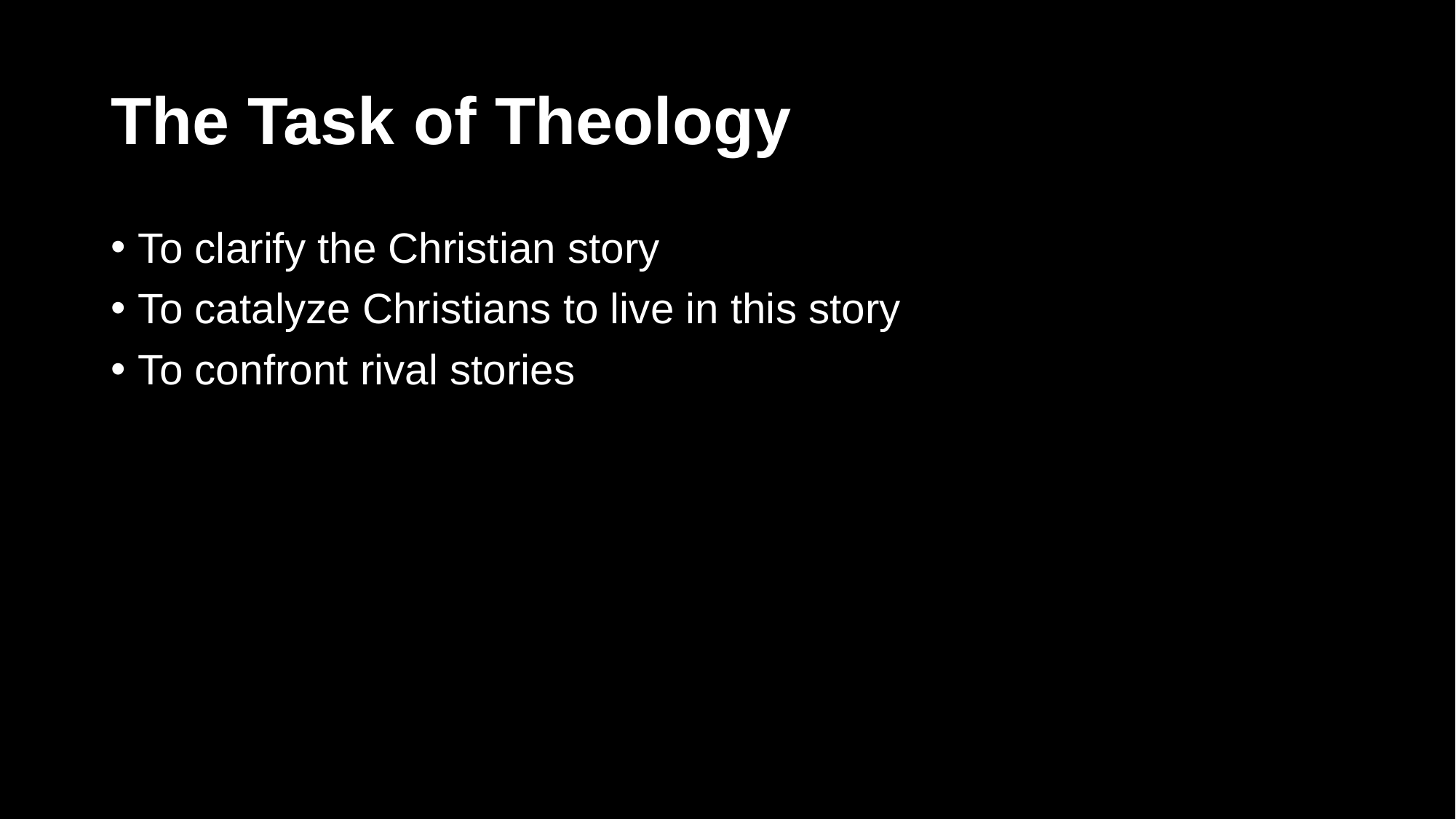

# The Task of Theology
To clarify the Christian story
To catalyze Christians to live in this story
To confront rival stories